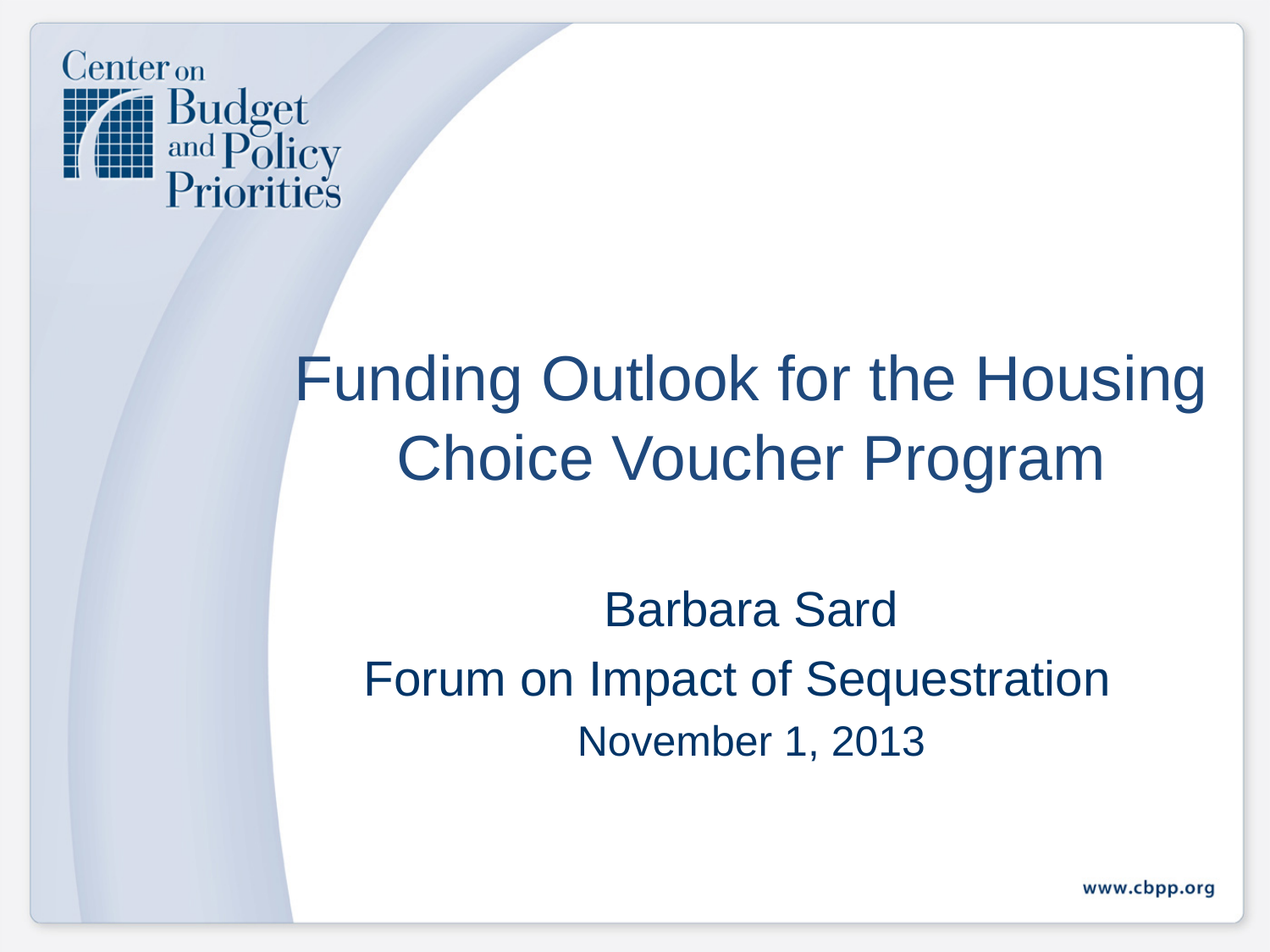

# Funding Outlook for the Housing Choice Voucher Program
Barbara Sard
Forum on Impact of Sequestration
November 1, 2013